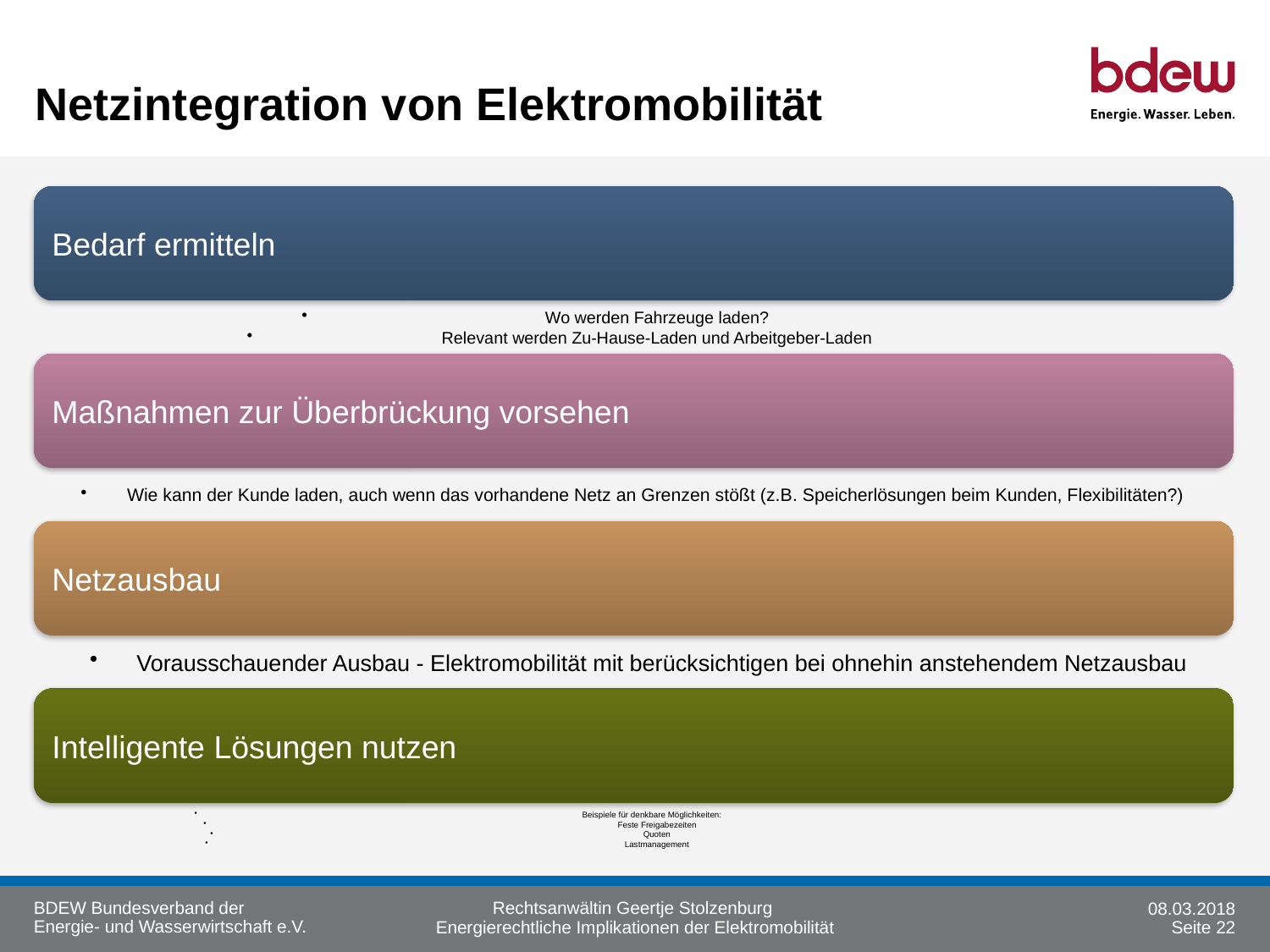

# Netzintegration von Elektromobilität
Bedarf ermitteln
Wo werden Fahrzeuge laden?
Relevant werden Zu-Hause-Laden und Arbeitgeber-Laden
Maßnahmen zur Überbrückung vorsehen
Wie kann der Kunde laden, auch wenn das vorhandene Netz an Grenzen stößt (z.B. Speicherlösungen beim Kunden, Flexibilitäten?)
Netzausbau
Vorausschauender Ausbau - Elektromobilität mit berücksichtigen bei ohnehin anstehendem Netzausbau
Intelligente Lösungen nutzen
Beispiele für denkbare Möglichkeiten:
Quoten
Lastmanagement
Feste Freigabezeiten
Rechtsanwältin Geertje Stolzenburg
08.03.2018
Seite 22